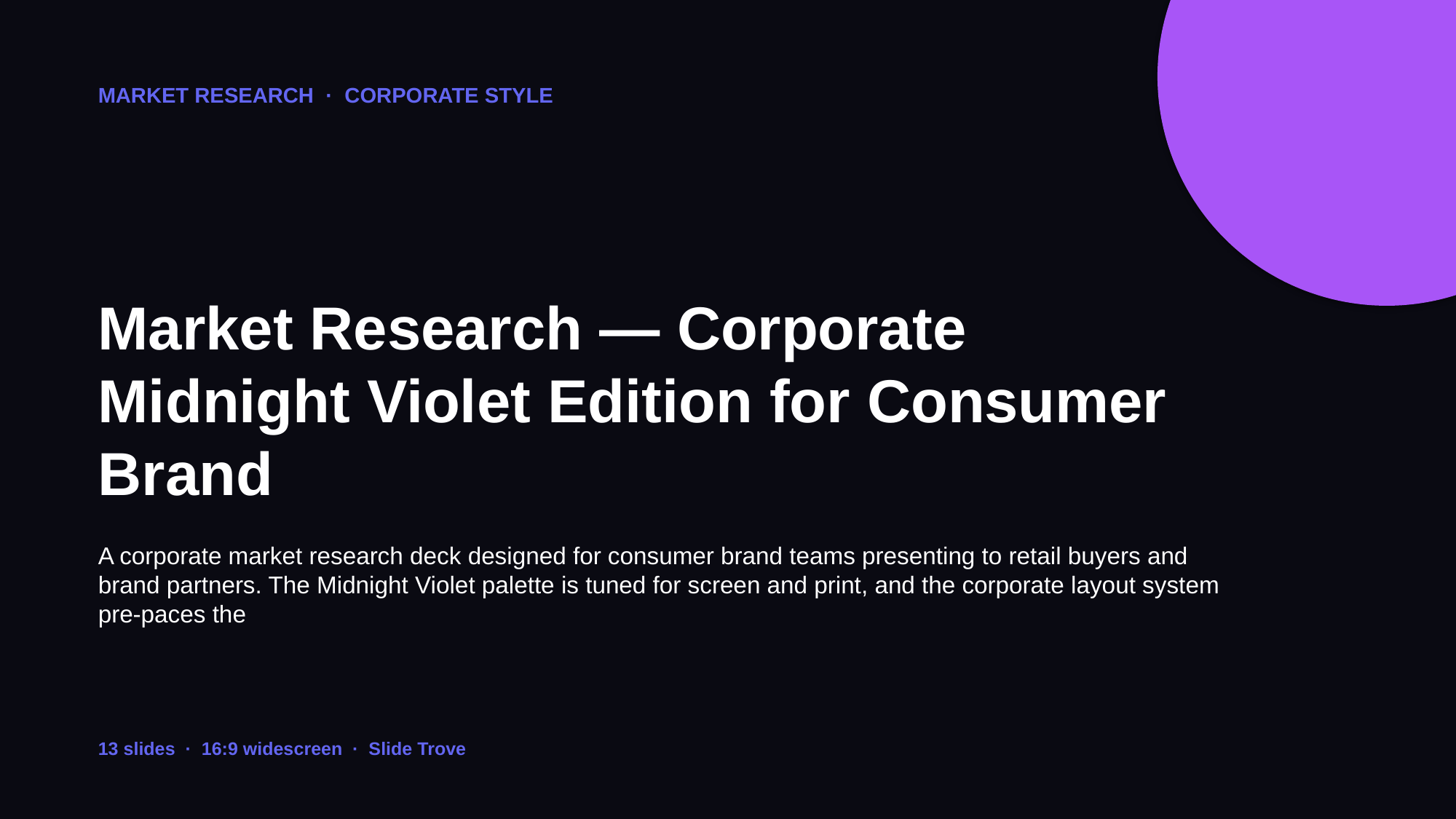

MARKET RESEARCH  ·  CORPORATE STYLE
Market Research — Corporate Midnight Violet Edition for Consumer Brand
A corporate market research deck designed for consumer brand teams presenting to retail buyers and brand partners. The Midnight Violet palette is tuned for screen and print, and the corporate layout system pre-paces the
13 slides  ·  16:9 widescreen  ·  Slide Trove